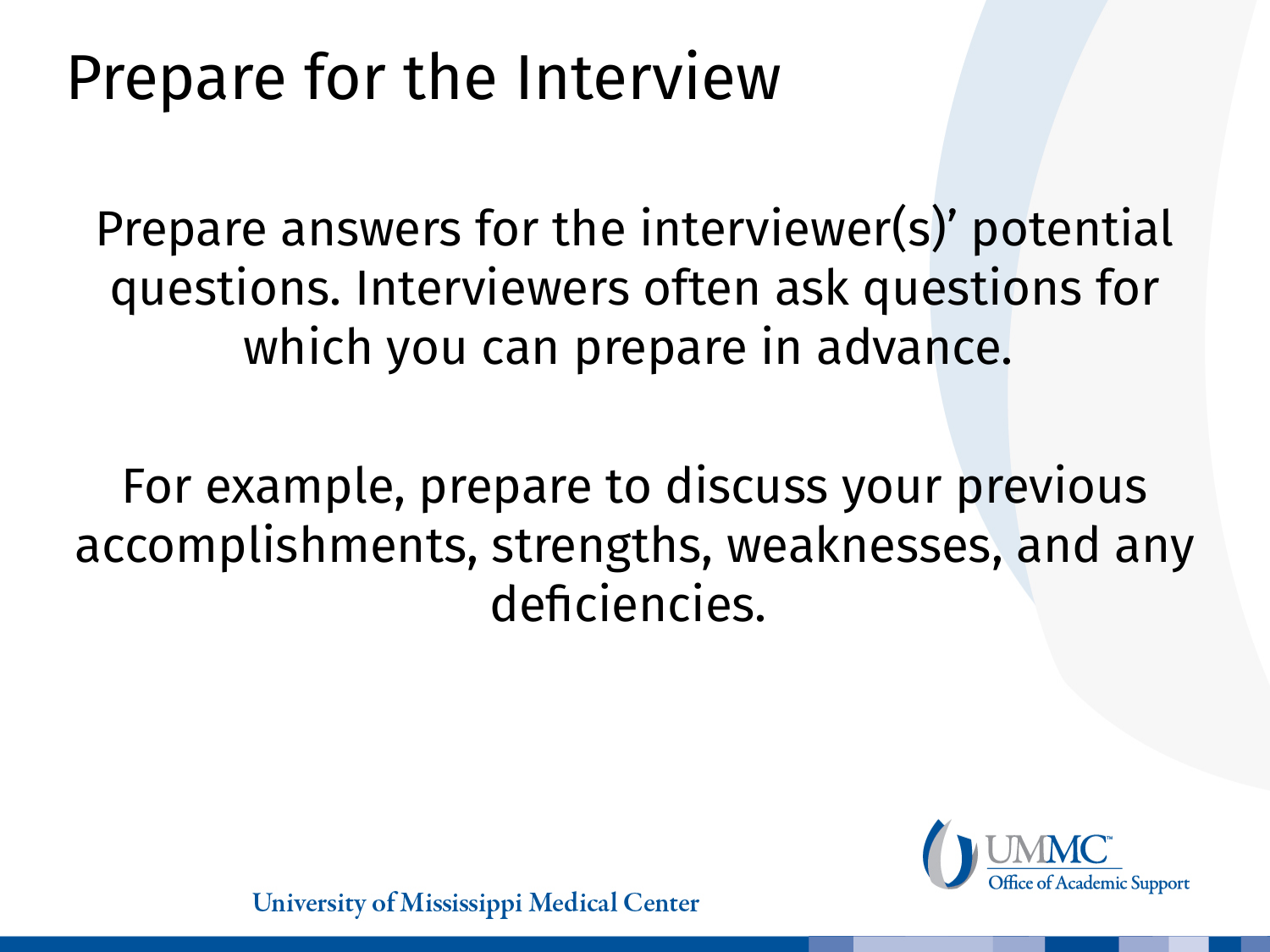

# Prepare for the Interview
Prepare answers for the interviewer(s)’ potential questions. Interviewers often ask questions for which you can prepare in advance.

For example, prepare to discuss your previous accomplishments, strengths, weaknesses, and any deficiencies.